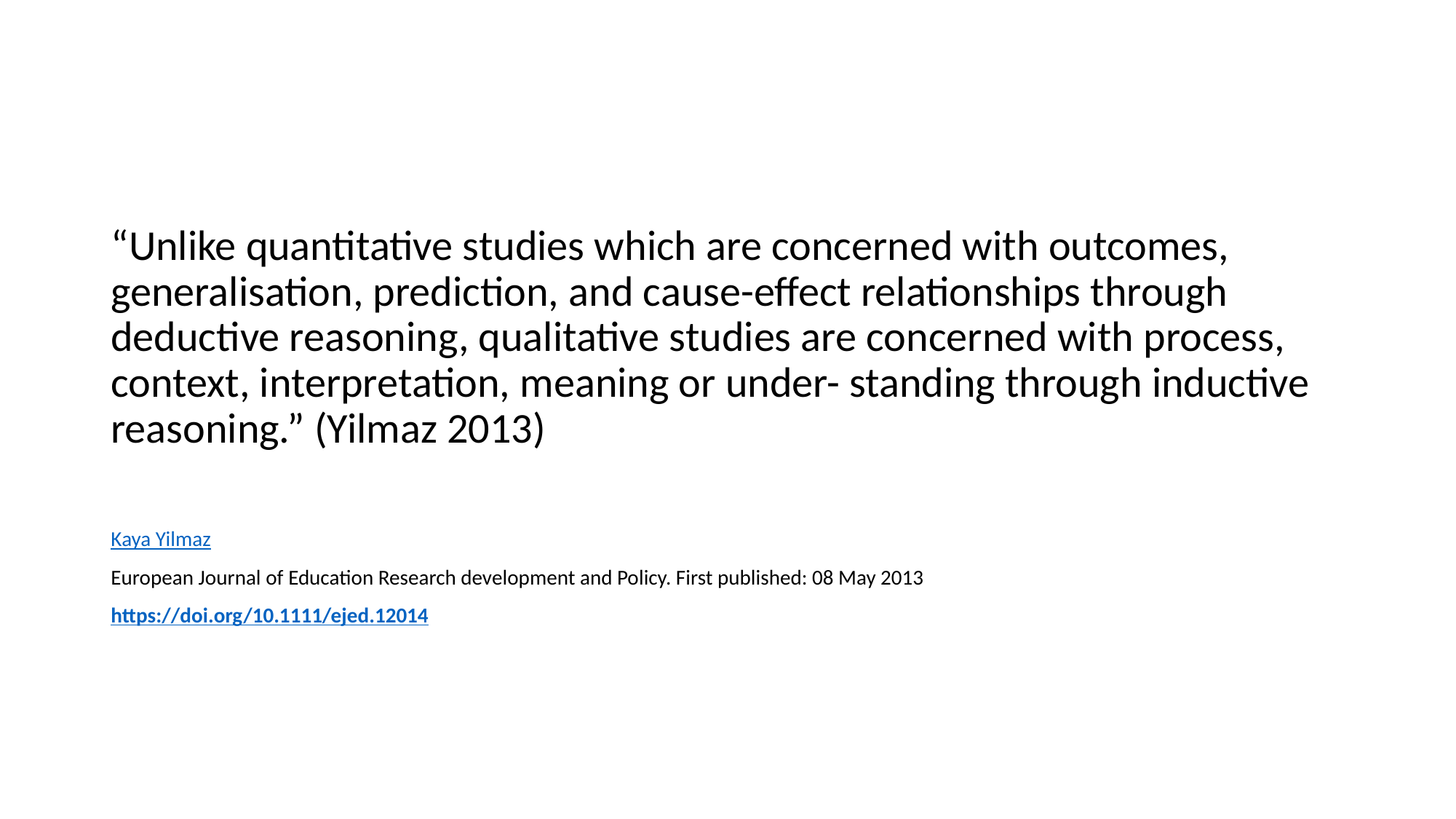

#
“Unlike quantitative studies which are concerned with outcomes, generalisation, prediction, and cause-effect relationships through deductive reasoning, qualitative studies are concerned with process, context, interpretation, meaning or under- standing through inductive reasoning.” (Yilmaz 2013)

Kaya Yilmaz
European Journal of Education Research development and Policy. First published: 08 May 2013
https://doi.org/10.1111/ejed.12014